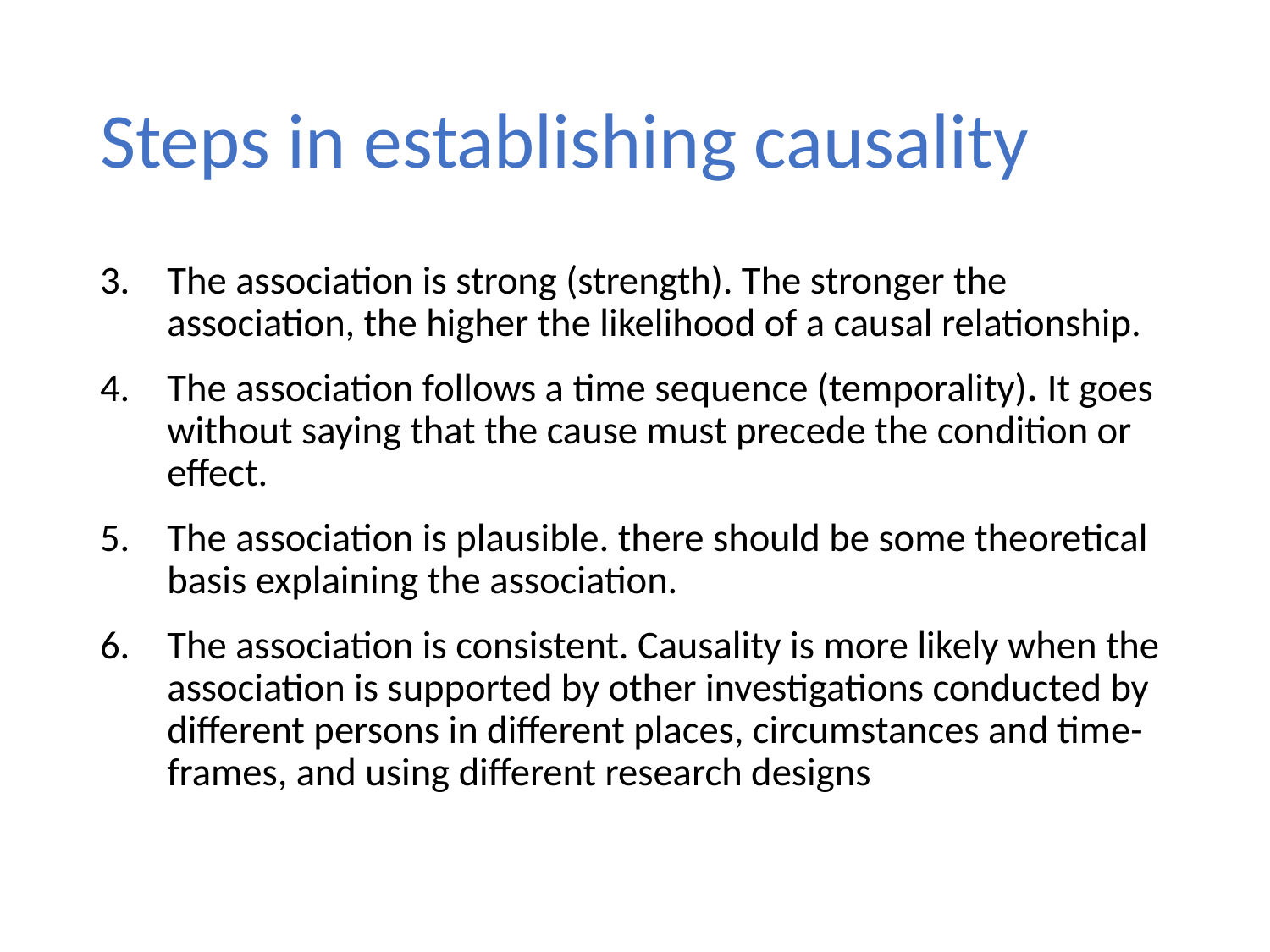

# Steps in establishing causality
The association is strong (strength). The stronger the association, the higher the likelihood of a causal relationship.
The association follows a time sequence (temporality). It goes without saying that the cause must precede the condition or effect.
The association is plausible. there should be some theoretical basis explaining the association.
The association is consistent. Causality is more likely when the association is supported by other investigations conducted by different persons in different places, circumstances and time-frames, and using different research designs